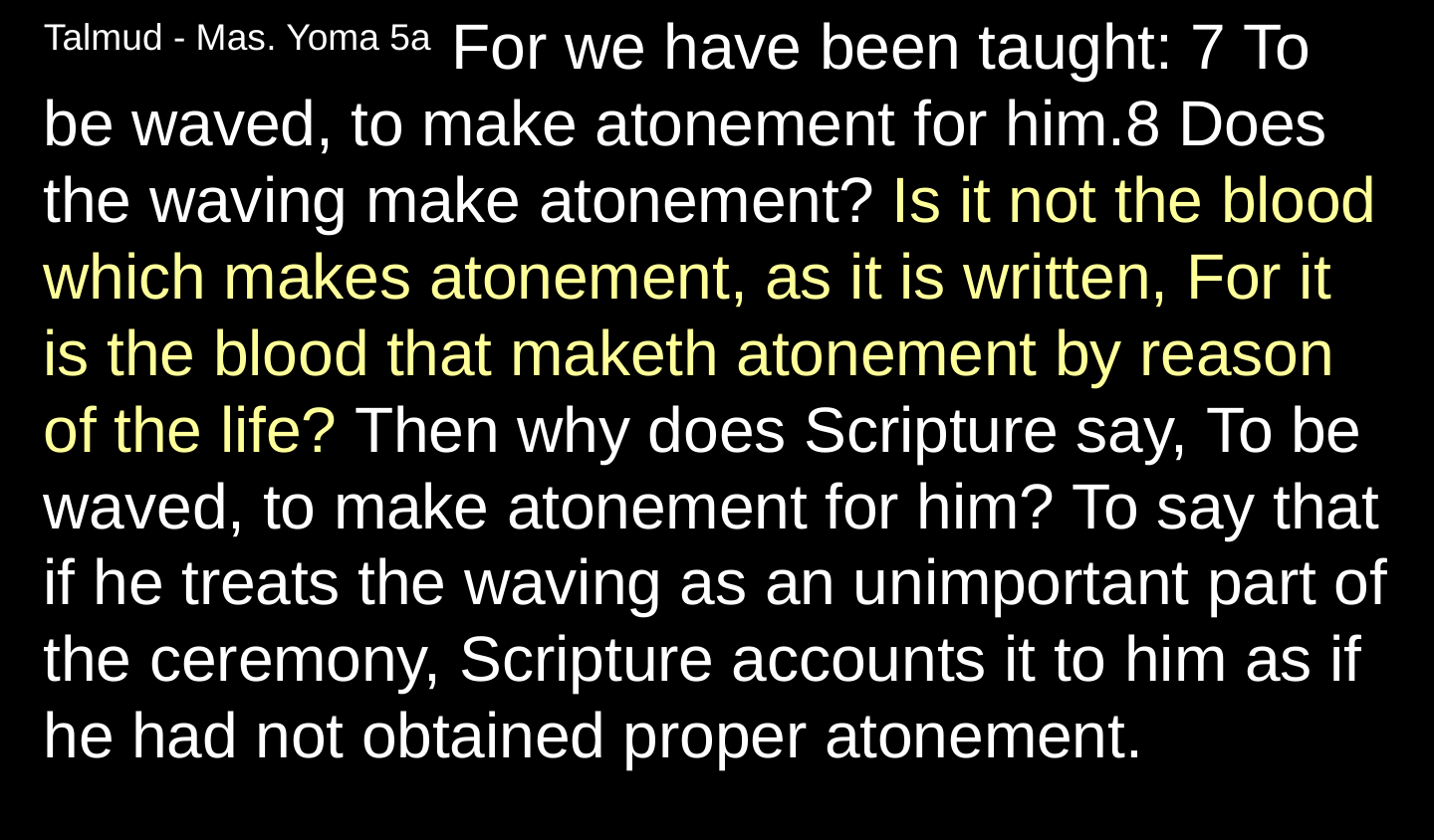

﻿Talmud - Mas. Yoma 5a  For we have been taught: 7 To be waved, to make atonement for him.8 Does the waving make atonement? Is it not the blood which makes atonement, as it is written, For it is the blood that maketh atonement by reason of the life? Then why does Scripture say, To be waved, to make atonement for him? To say that if he treats the waving as an unimportant part of the ceremony, Scripture accounts it to him as if he had not obtained proper atonement.